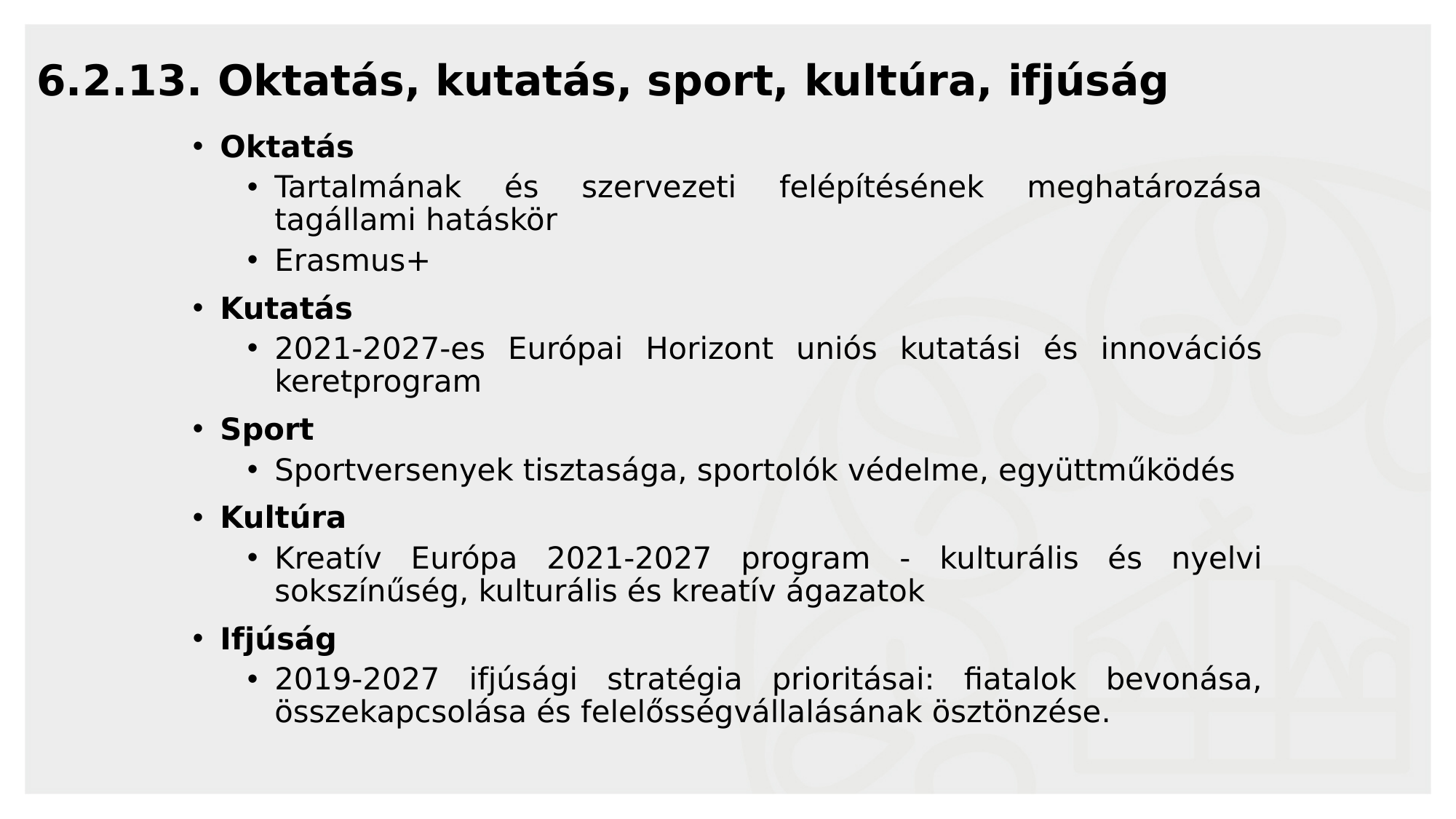

# 6.2.13. Oktatás, kutatás, sport, kultúra, ifjúság
Oktatás
Tartalmának és szervezeti felépítésének meghatározása tagállami hatáskör
Erasmus+
Kutatás
2021-2027-es Európai Horizont uniós kutatási és innovációs keretprogram
Sport
Sportversenyek tisztasága, sportolók védelme, együttműködés
Kultúra
Kreatív Európa 2021-2027 program - kulturális és nyelvi sokszínűség, kulturális és kreatív ágazatok
Ifjúság
2019-2027 ifjúsági stratégia prioritásai: fiatalok bevonása, összekapcsolása és felelősségvállalásának ösztönzése.